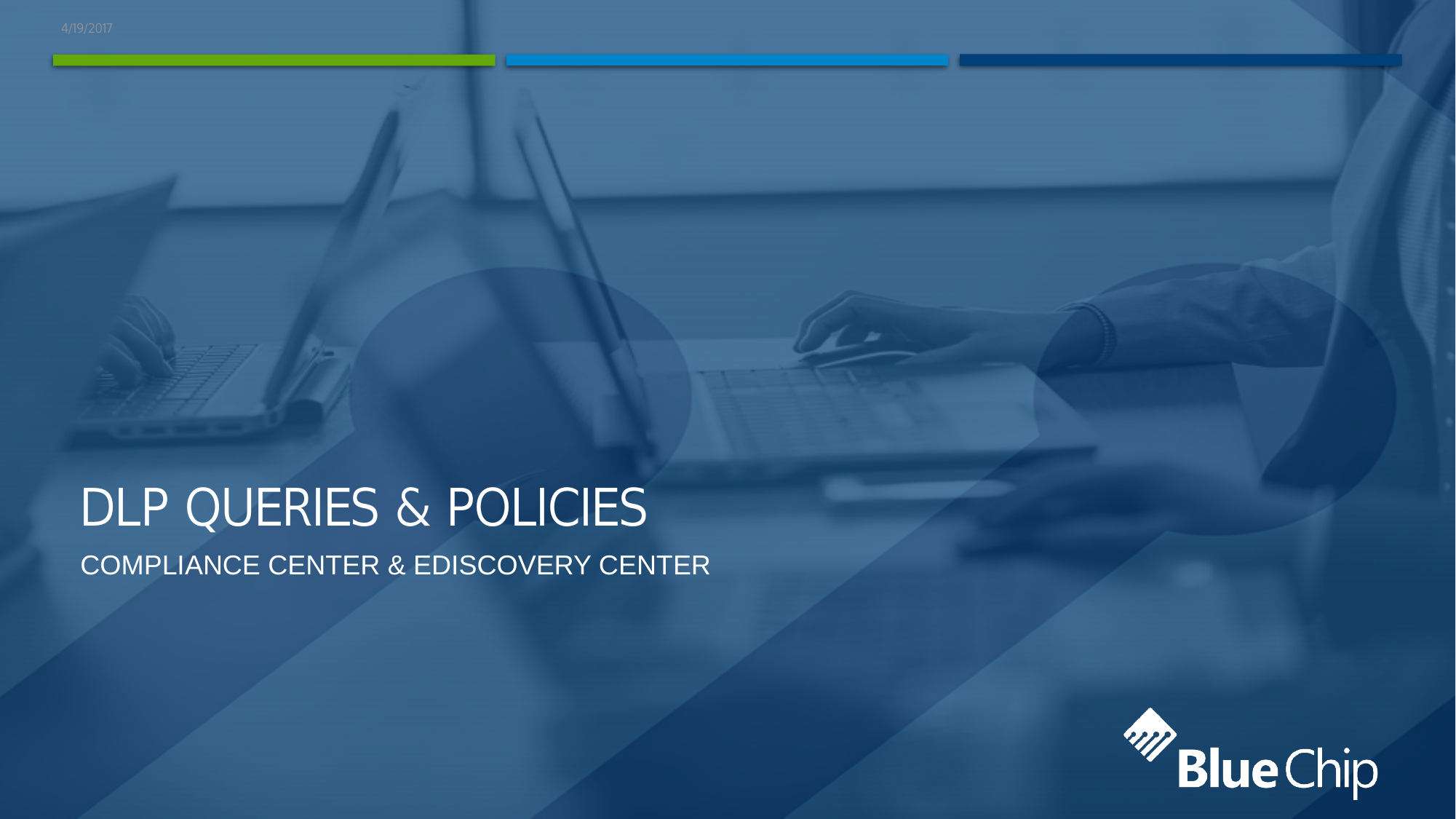

# DLP queries & Policies
Compliance Center & eDiscovery Center